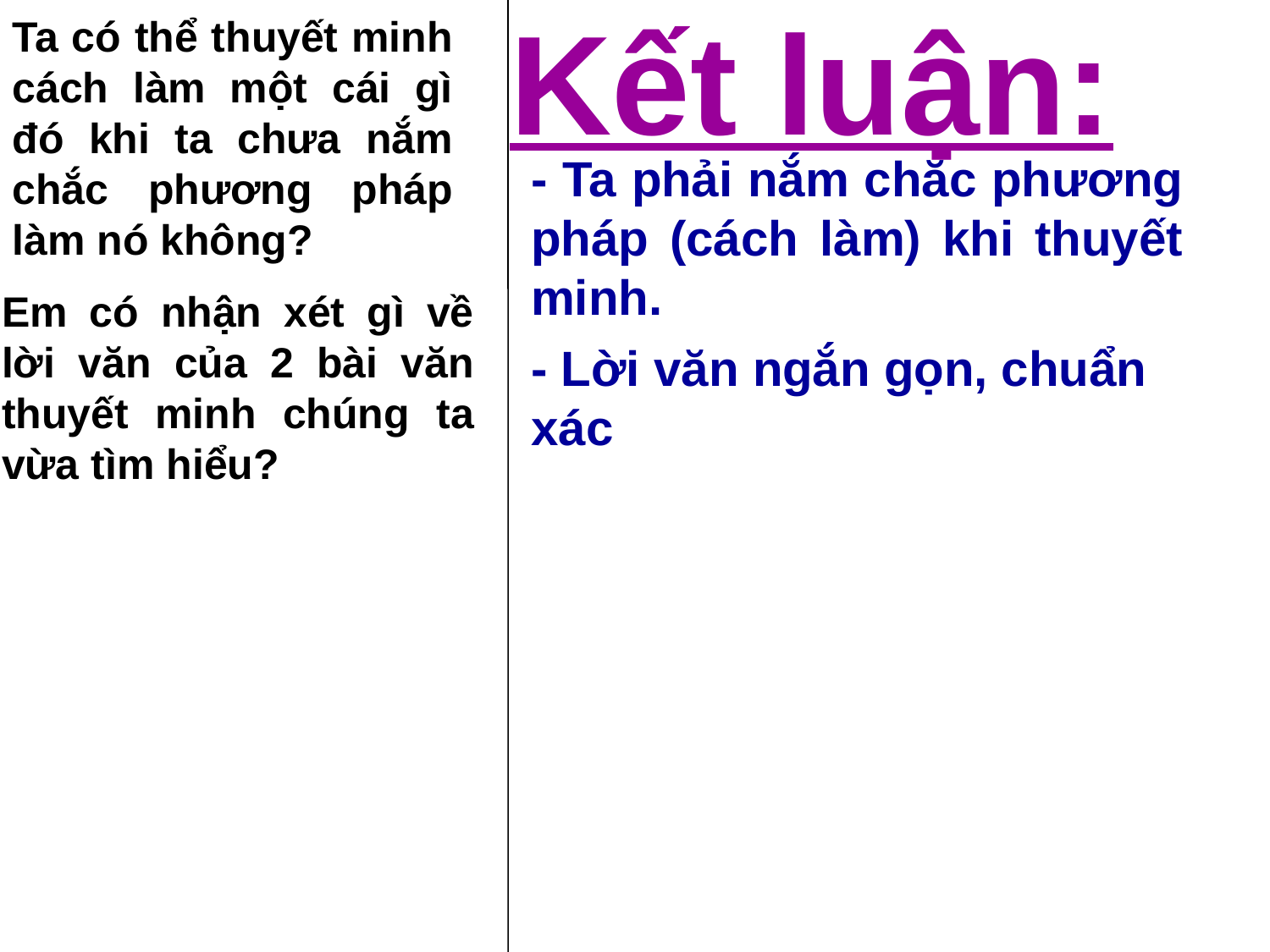

Kết luận:
Ta có thể thuyết minh cách làm một cái gì đó khi ta chưa nắm chắc phương pháp làm nó không?
- Ta phải nắm chắc phương pháp (cách làm) khi thuyết minh.
Em có nhận xét gì về lời văn của 2 bài văn thuyết minh chúng ta vừa tìm hiểu?
- Lời văn ngắn gọn, chuẩn xác